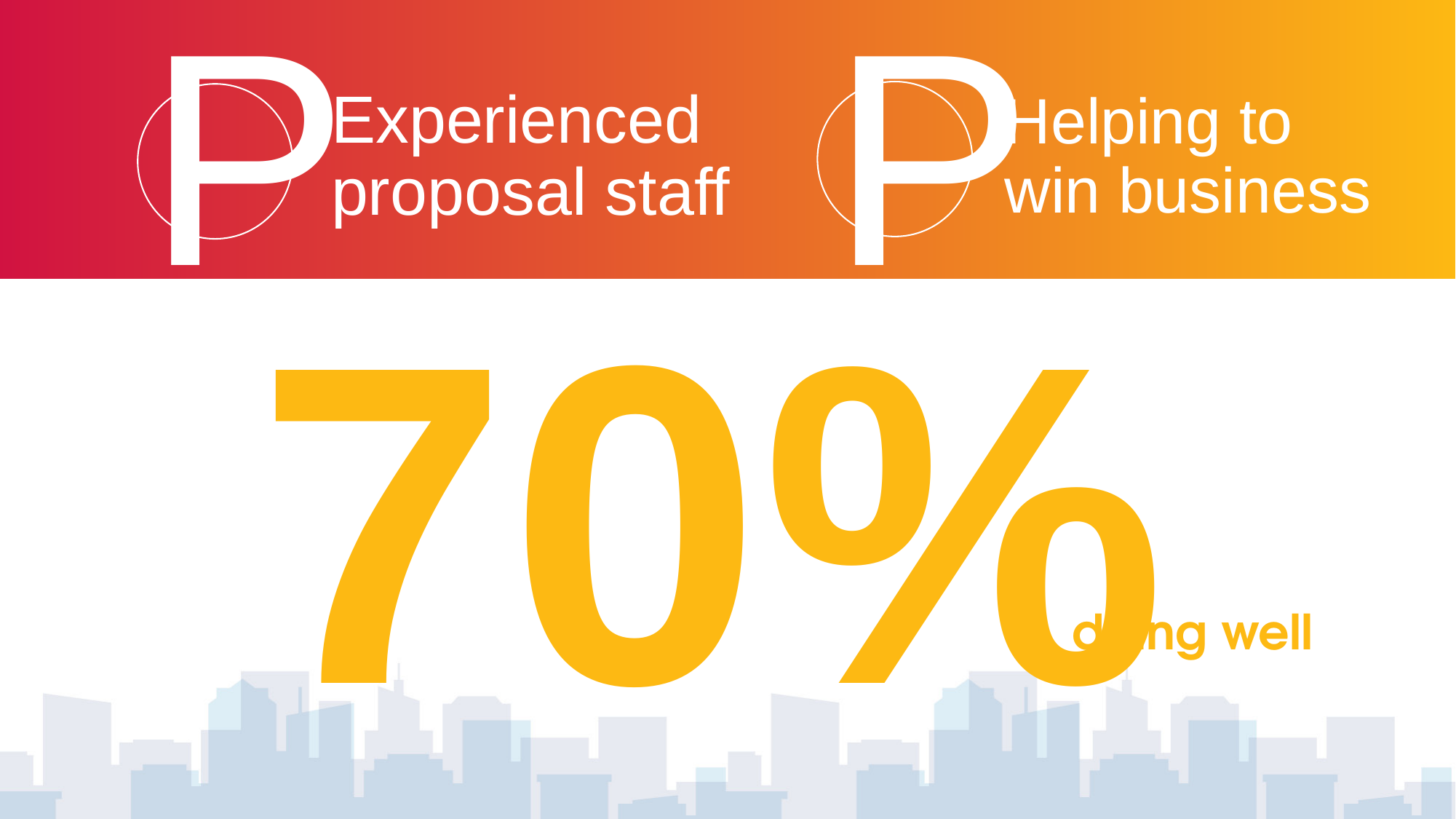

P
P
Experienced proposal staff
Helping to win business

70%
doing well